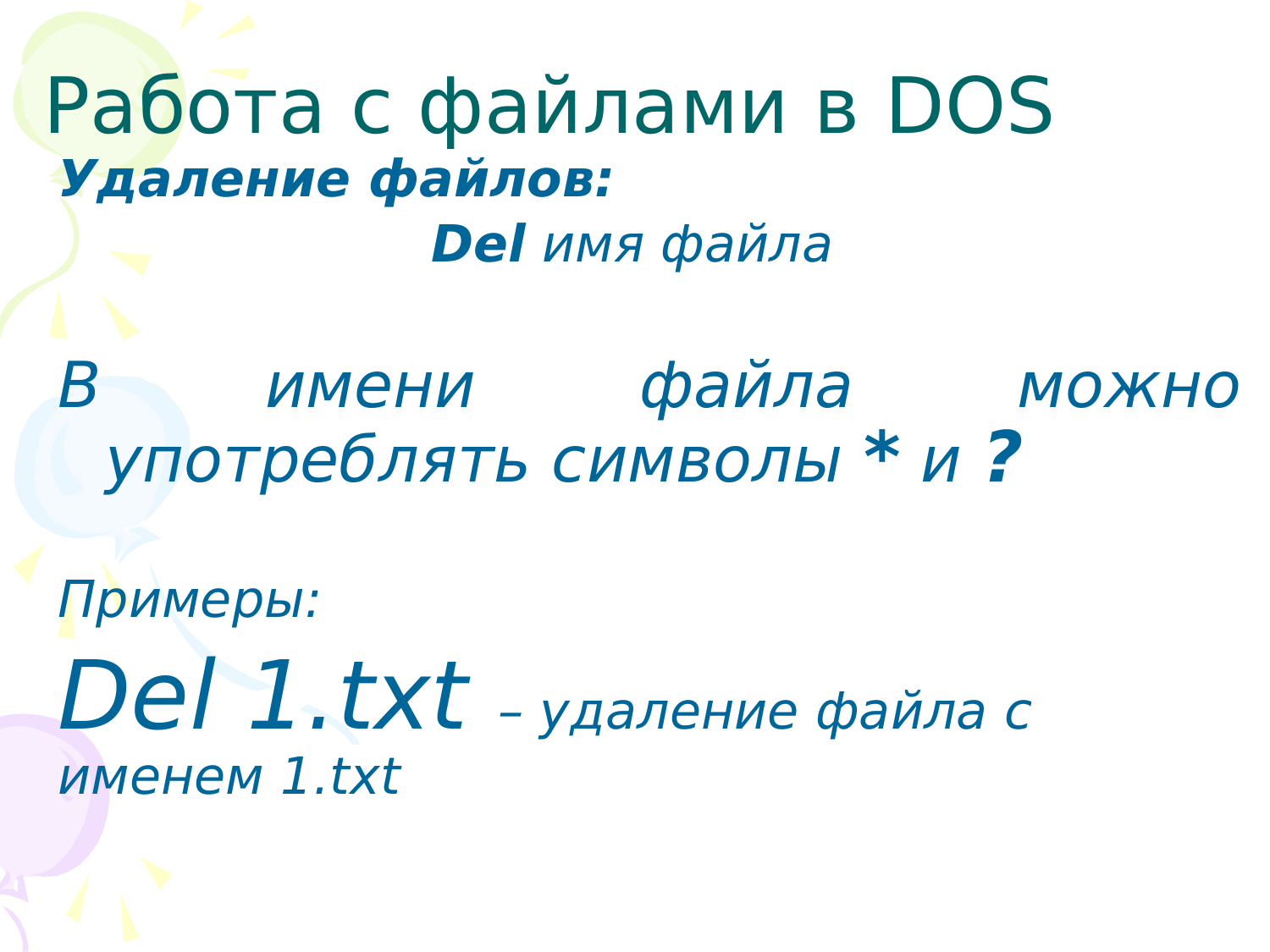

# Работа с файлами в DOS
Удаление файлов:
                     Del имя файла

В имени файла можно употреблять символы * и ?

Примеры:
Del 1.txt – удаление файла с именем 1.txt